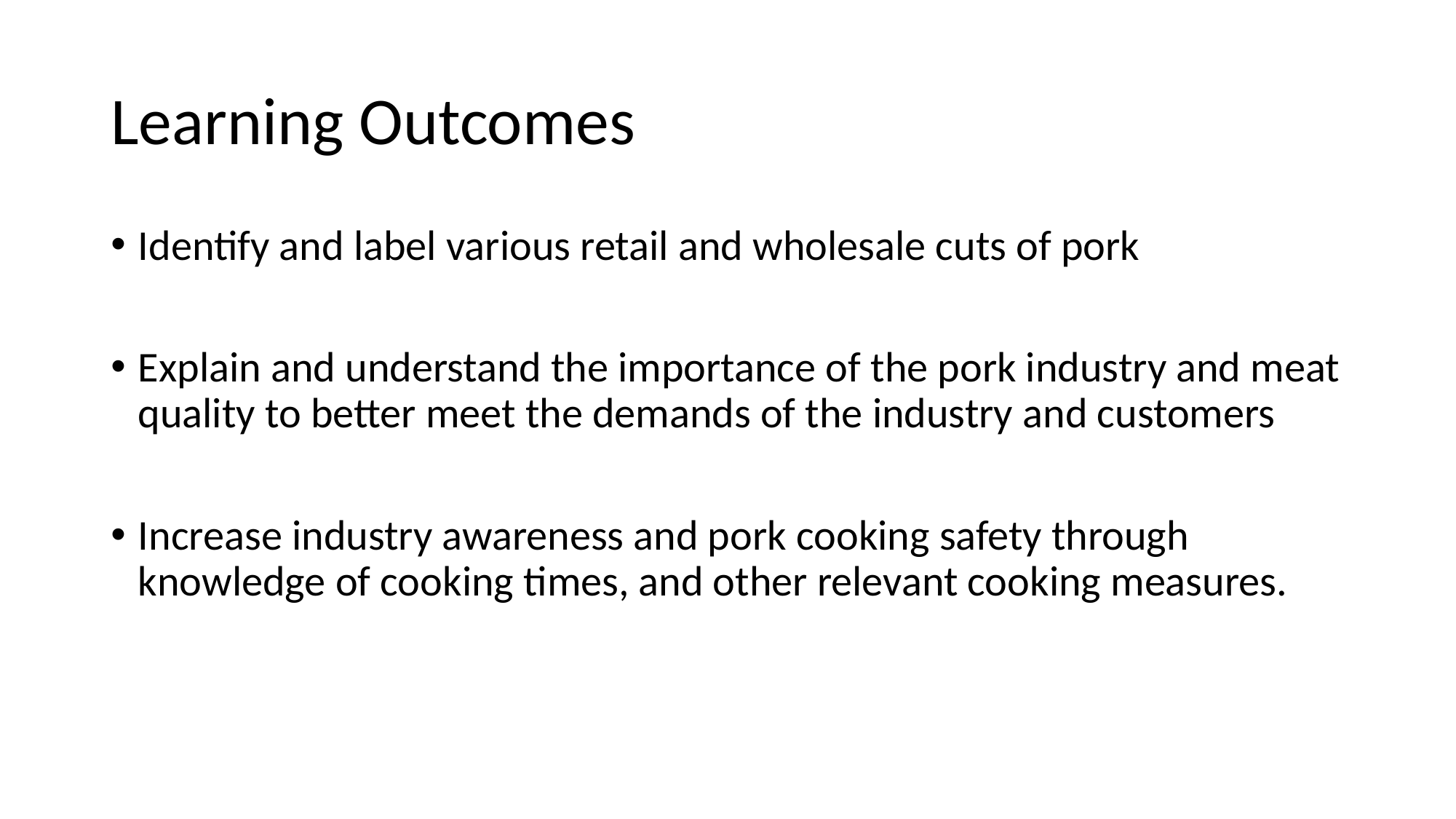

# Learning Outcomes
Identify and label various retail and wholesale cuts of pork

Explain and understand the importance of the pork industry and meat quality to better meet the demands of the industry and customers

Increase industry awareness and pork cooking safety through knowledge of cooking times, and other relevant cooking measures.